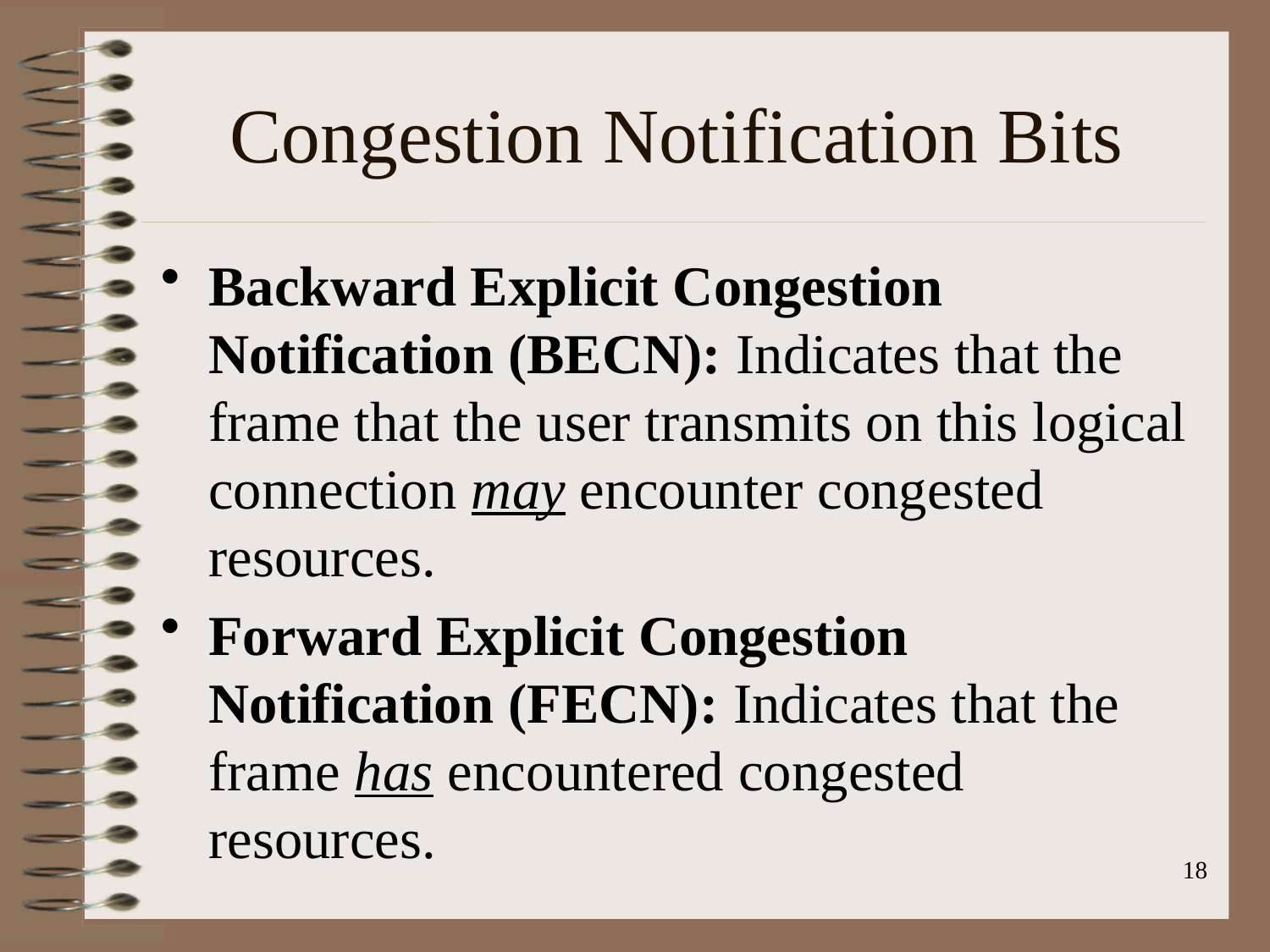

# Congestion Notification Bits
Backward Explicit Congestion Notification (BECN): Indicates that the frame that the user transmits on this logical connection may encounter congested resources.
Forward Explicit Congestion Notification (FECN): Indicates that the frame has encountered congested resources.

18